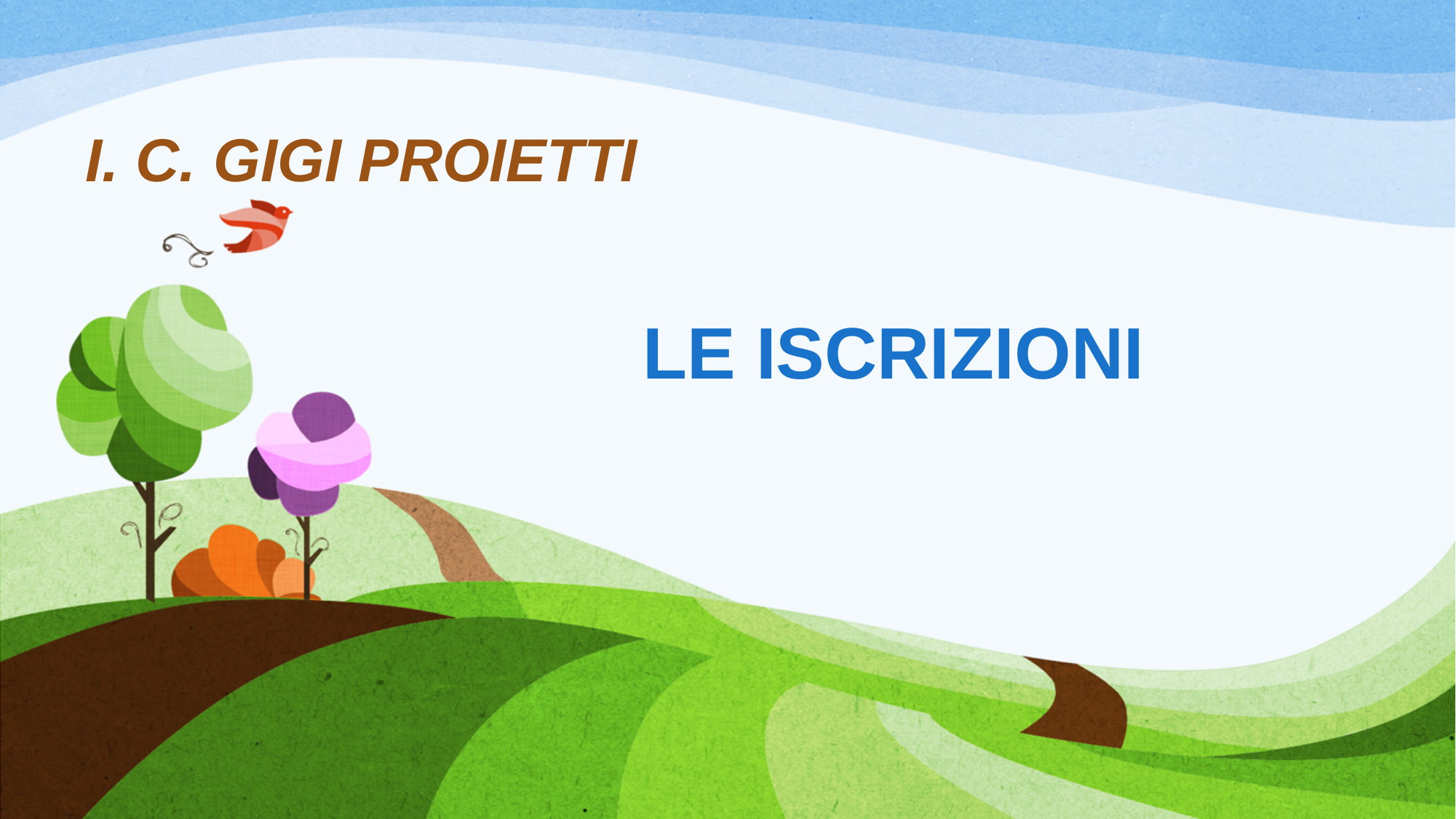

I. C. GIGI PROIETTI
#
LE ISCRIZIONI